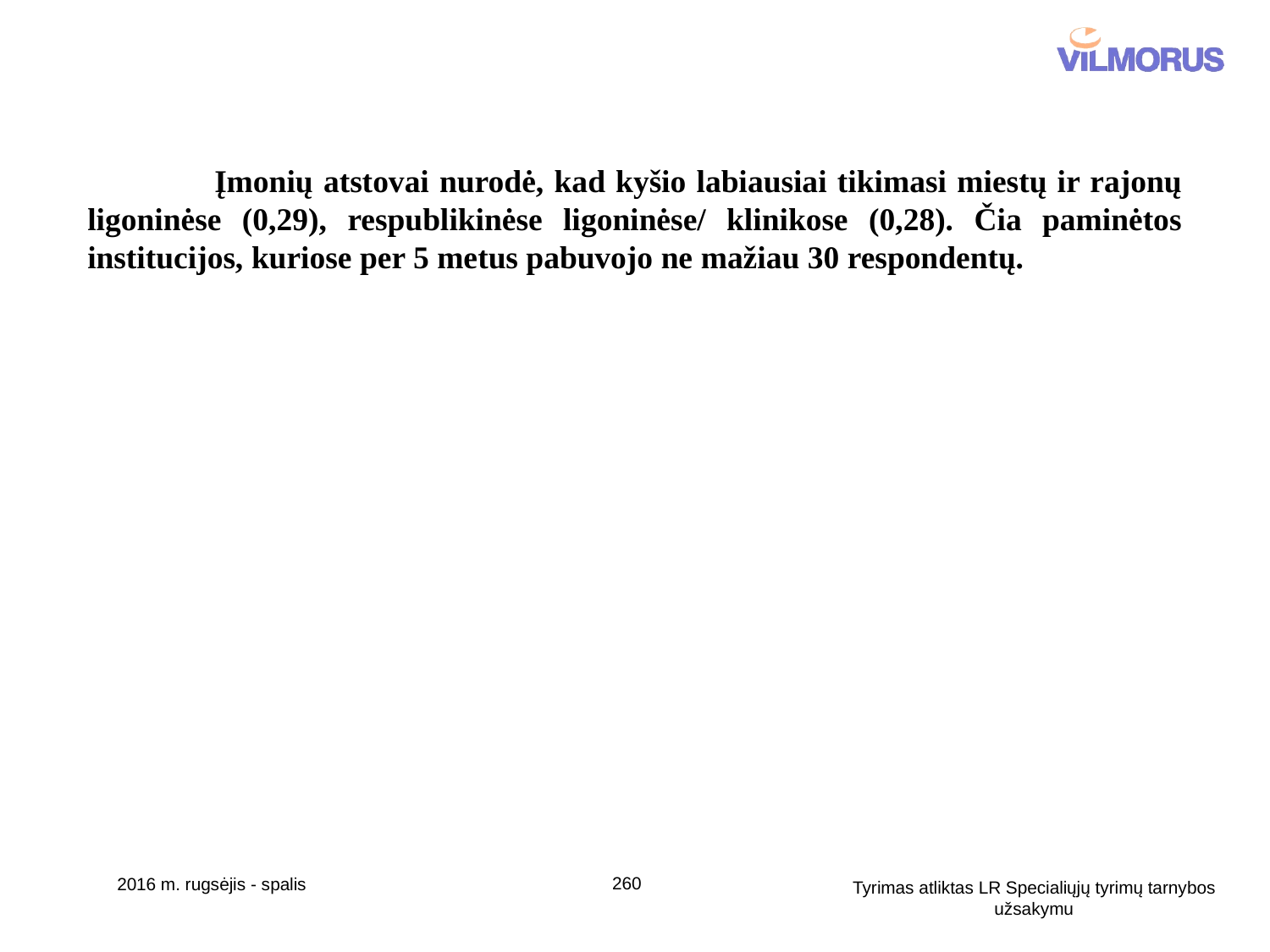

Įmonių atstovai nurodė, kad kyšio labiausiai tikimasi miestų ir rajonų ligoninėse (0,29), respublikinėse ligoninėse/ klinikose (0,28). Čia paminėtos institucijos, kuriose per 5 metus pabuvojo ne mažiau 30 respondentų.

260
2016 m. rugsėjis - spalis
Tyrimas atliktas LR Specialiųjų tyrimų tarnybos užsakymu